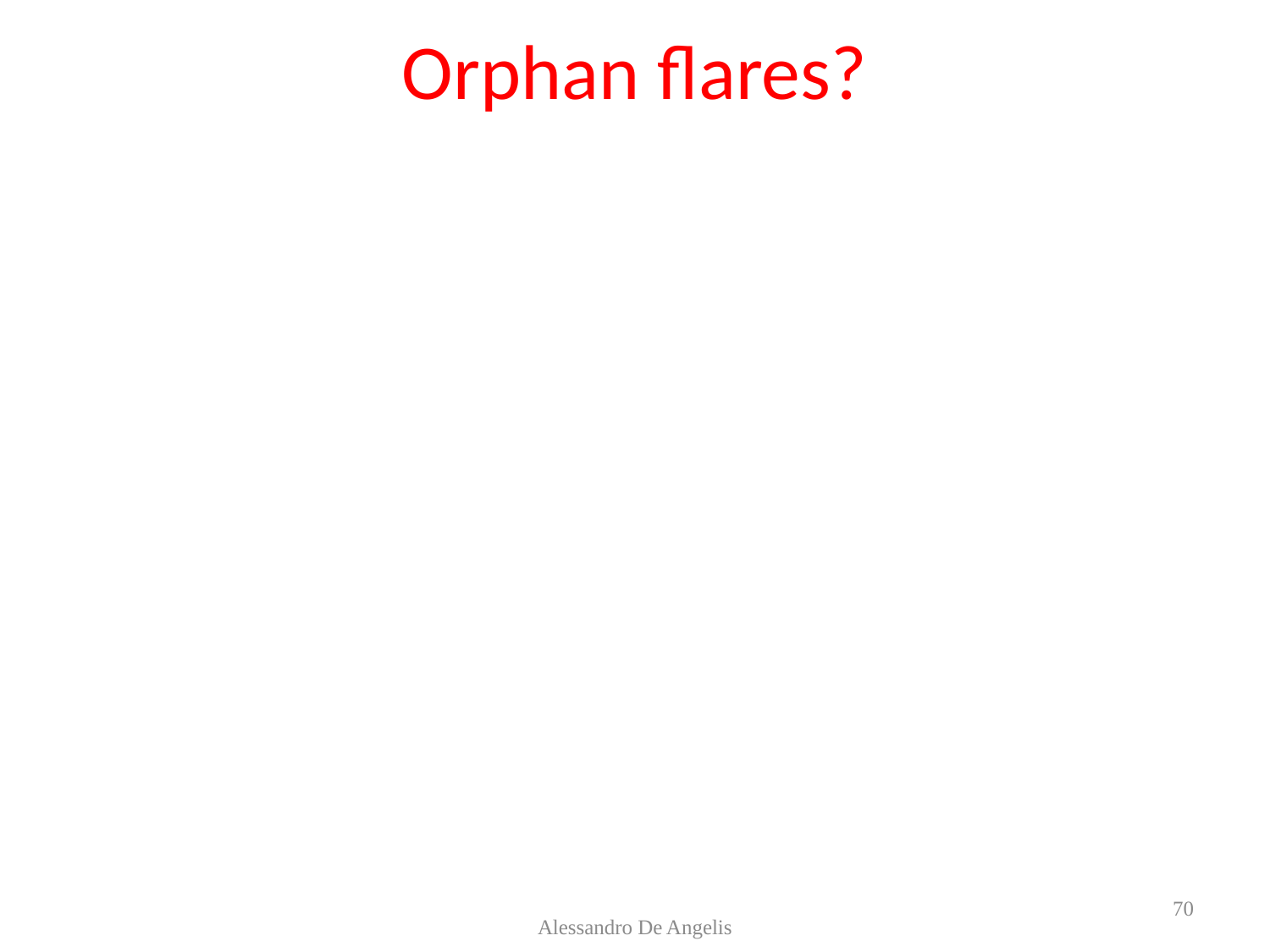

# Orphan flares?
70
Alessandro De Angelis